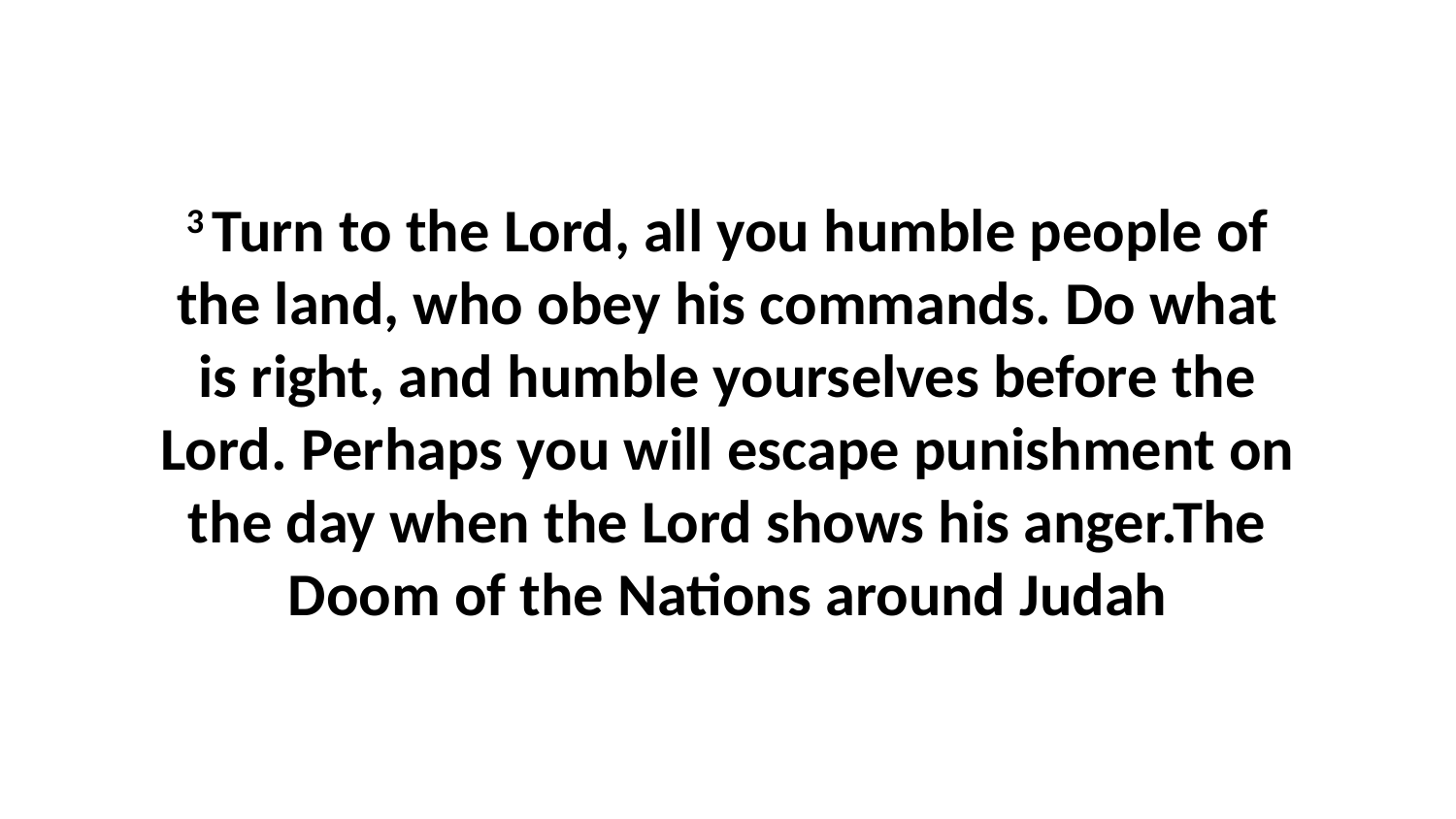

3 Turn to the Lord, all you humble people of the land, who obey his commands. Do what is right, and humble yourselves before the Lord. Perhaps you will escape punishment on the day when the Lord shows his anger.The Doom of the Nations around Judah